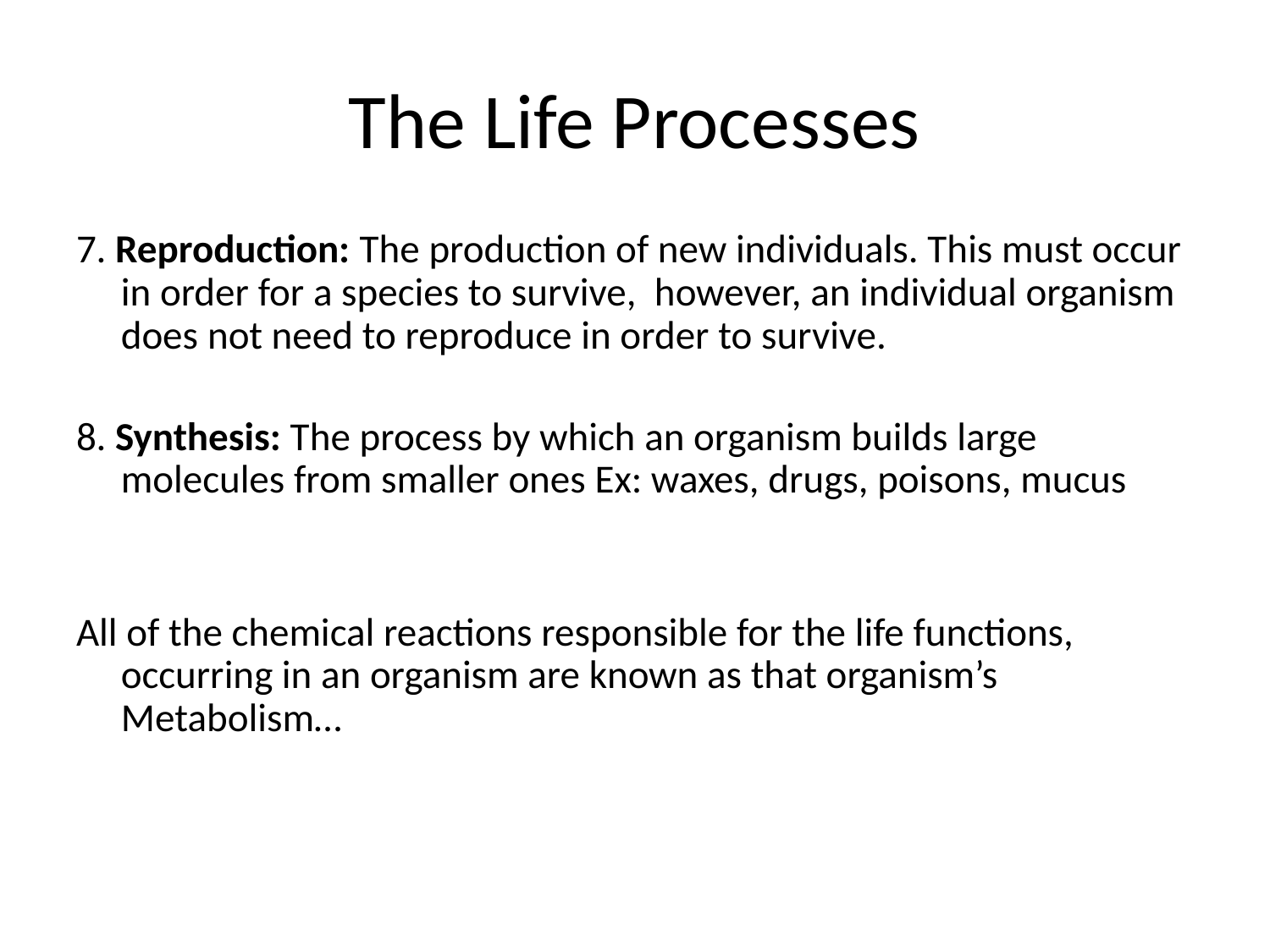

# The Life Processes
7. Reproduction: The production of new individuals. This must occur in order for a species to survive,  however, an individual organism does not need to reproduce in order to survive.

8. Synthesis: The process by which an organism builds large molecules from smaller ones Ex: waxes, drugs, poisons, mucus

All of the chemical reactions responsible for the life functions, occurring in an organism are known as that organism’s Metabolism…